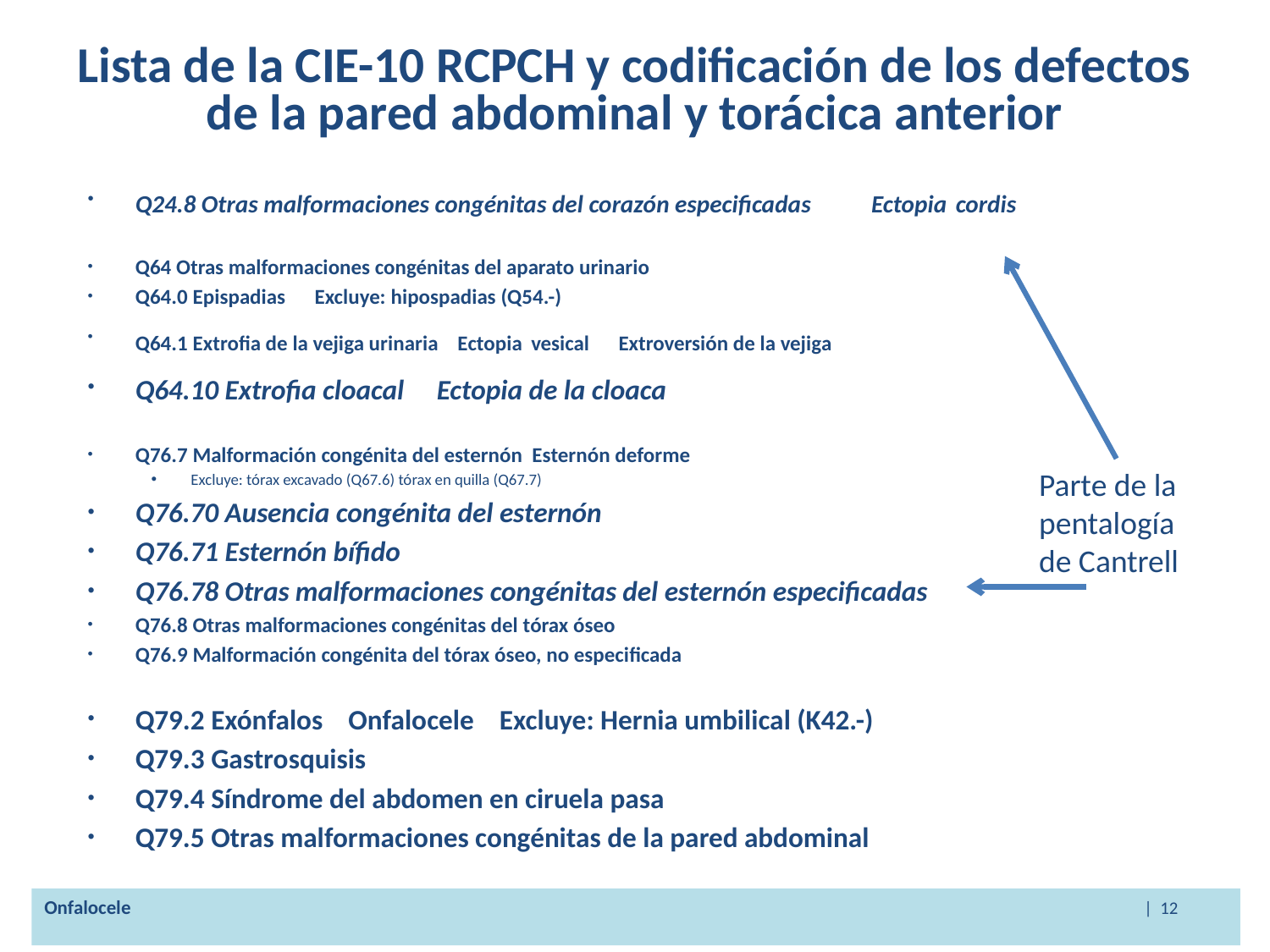

# Lista de la CIE-10 RCPCH y codificación de los defectos de la pared abdominal y torácica anterior
Q24.8 Otras malformaciones congénitas del corazón especificadas           Ectopia cordis

Q64 Otras malformaciones congénitas del aparato urinario
Q64.0 Epispadias      Excluye: hipospadias (Q54.-)
Q64.1 Extrofia de la vejiga urinaria    Ectopia vesical      Extroversión de la vejiga
Q64.10 Extrofia cloacal    Ectopia de la cloaca

Q76.7 Malformación congénita del esternón  Esternón deforme
Excluye: tórax excavado (Q67.6) tórax en quilla (Q67.7)
Q76.70 Ausencia congénita del esternón
Q76.71 Esternón bífido
Q76.78 Otras malformaciones congénitas del esternón especificadas
Q76.8 Otras malformaciones congénitas del tórax óseo
Q76.9 Malformación congénita del tórax óseo, no especificada

Q79.2 Exónfalos    Onfalocele    Excluye: Hernia umbilical (K42.-)
Q79.3 Gastrosquisis
Q79.4 Síndrome del abdomen en ciruela pasa
Q79.5 Otras malformaciones congénitas de la pared abdominal

Parte de la pentalogía de Cantrell
Onfalocele                                                                                                                                                                                                                                    |  12